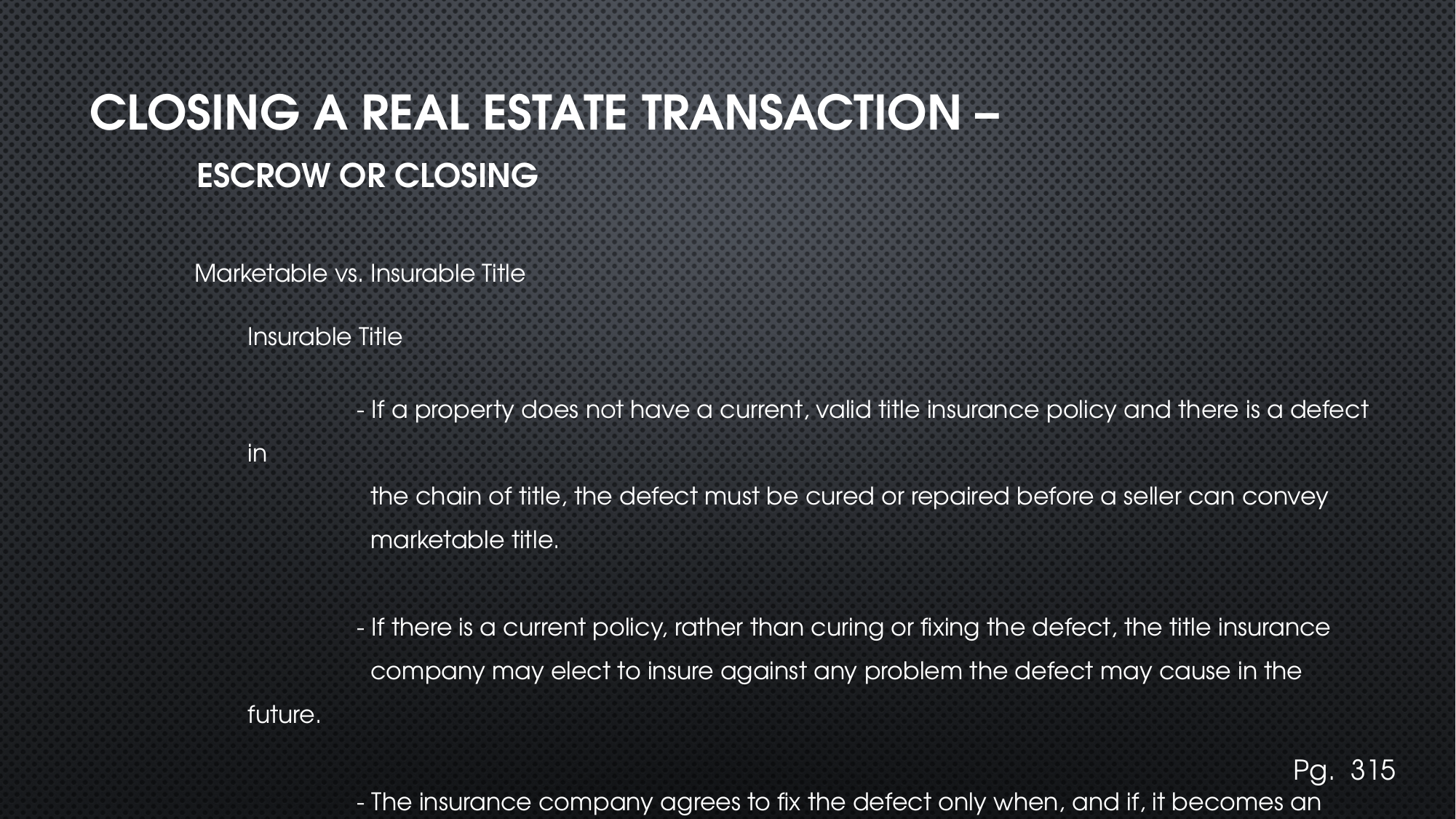

# Closing a real estate transaction – Escrow or Closing
Marketable vs. Insurable Title
Insurable Title
	- If a property does not have a current, valid title insurance policy and there is a defect in
  	  the chain of title, the defect must be cured or repaired before a seller can convey
 	  marketable title.

	- If there is a current policy, rather than curing or fixing the defect, the title insurance
 	  company may elect to insure against any problem the defect may cause in the future.

	- The insurance company agrees to fix the defect only when, and if, it becomes an
 	  immediate problem.
Pg.  315